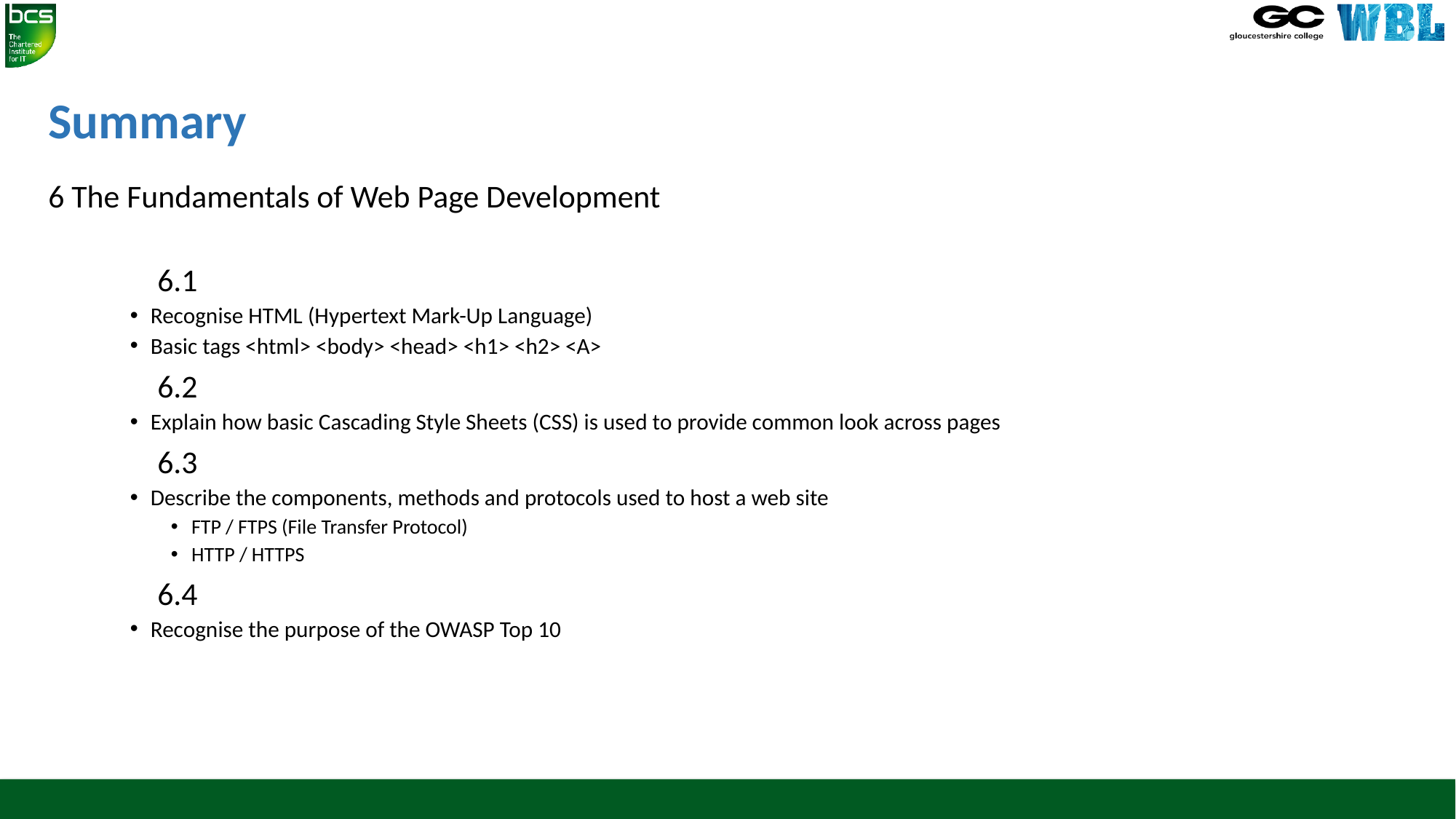

# Summary
6 The Fundamentals of Web Page Development
	6.1
Recognise HTML (Hypertext Mark-Up Language)
Basic tags <html> <body> <head> <h1> <h2> <A>
	6.2
Explain how basic Cascading Style Sheets (CSS) is used to provide common look across pages
	6.3
Describe the components, methods and protocols used to host a web site
FTP / FTPS (File Transfer Protocol)
HTTP / HTTPS
	6.4
Recognise the purpose of the OWASP Top 10